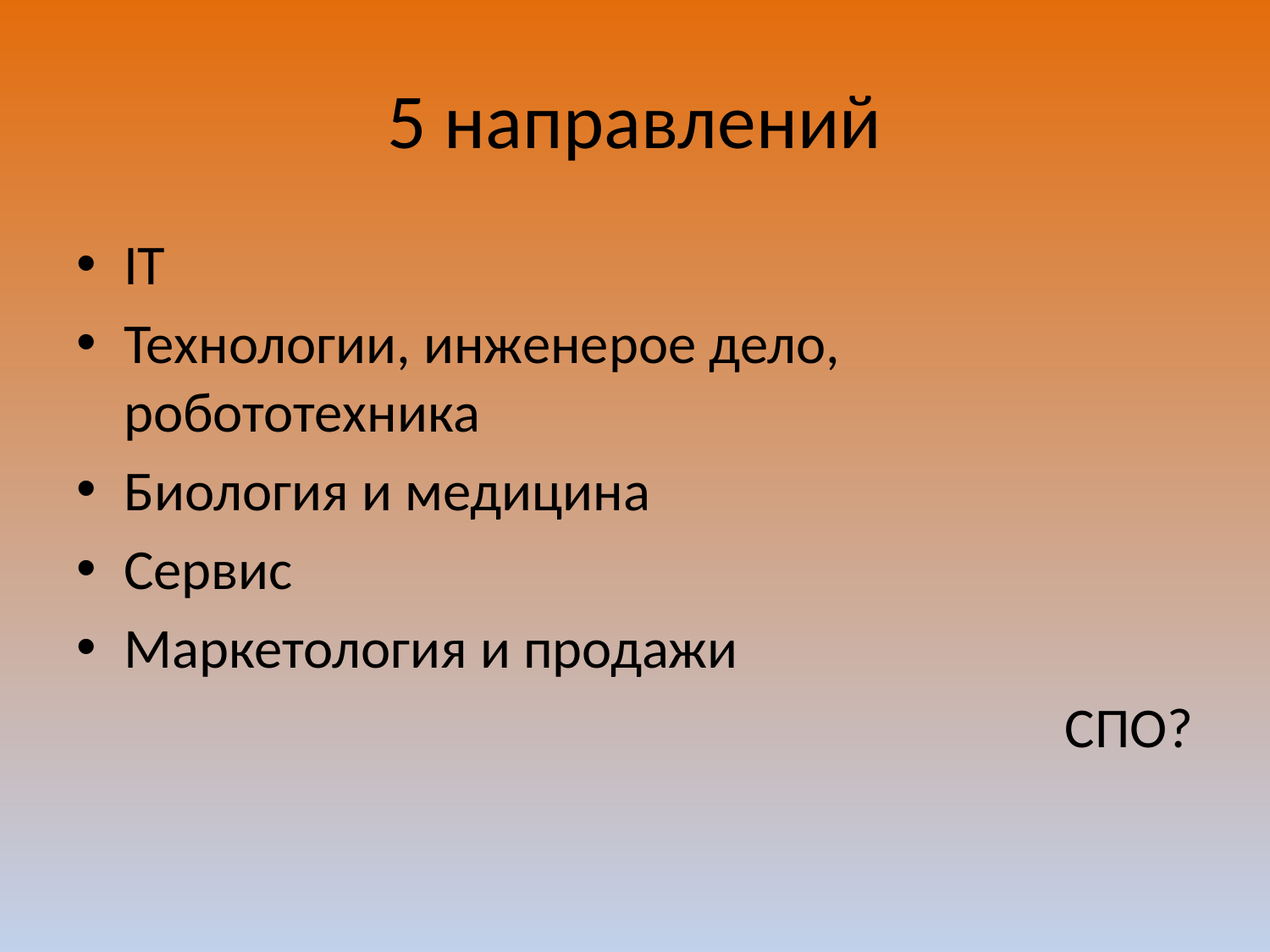

# 5 направлений
IT
Технологии, инженерое дело, робототехника
Биология и медицина
Сервис
Маркетология и продажи
СПО?